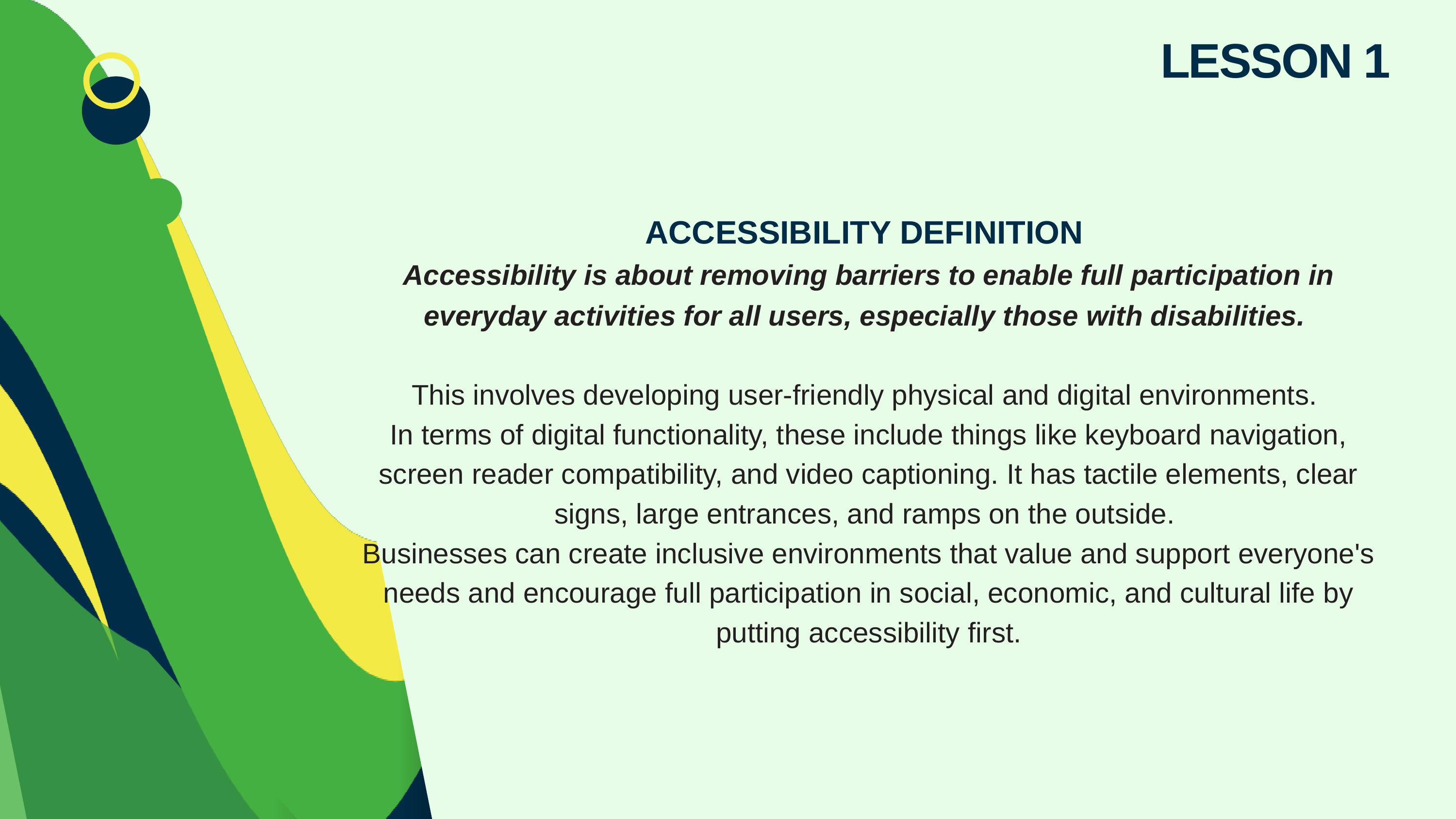

LESSON 1

ACCESSIBILITY DEFINITION
Accessibility is about removing barriers to enable full participation in everyday activities for all users, especially those with disabilities.

This involves developing user-friendly physical and digital environments.
In terms of digital functionality, these include things like keyboard navigation, screen reader compatibility, and video captioning. It has tactile elements, clear signs, large entrances, and ramps on the outside.
Businesses can create inclusive environments that value and support everyone's needs and encourage full participation in social, economic, and cultural life by putting accessibility first.